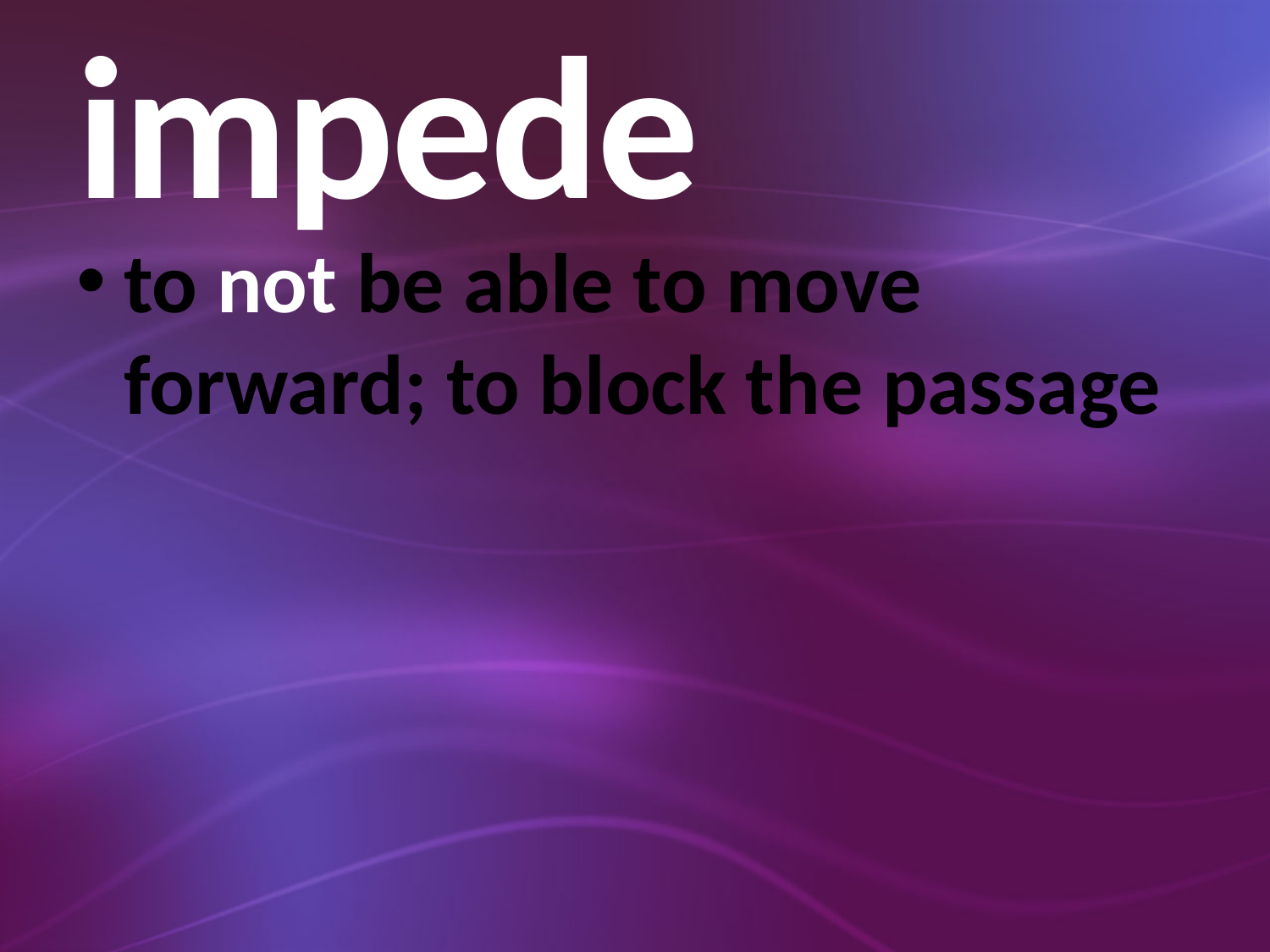

# impede
to not be able to move forward; to block the passage